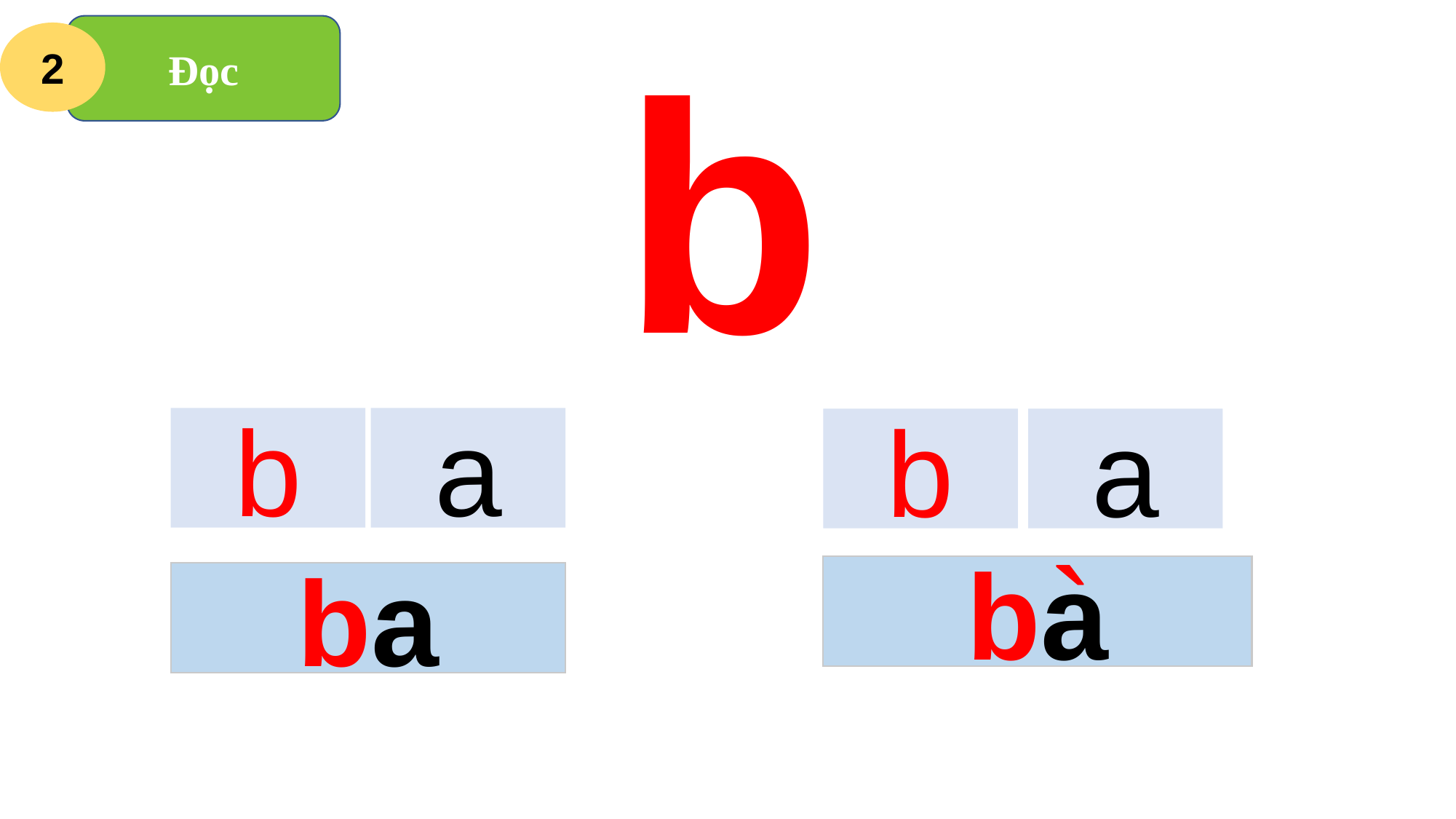

b
Đọc
2
b
a
a
b
`
ba
ba